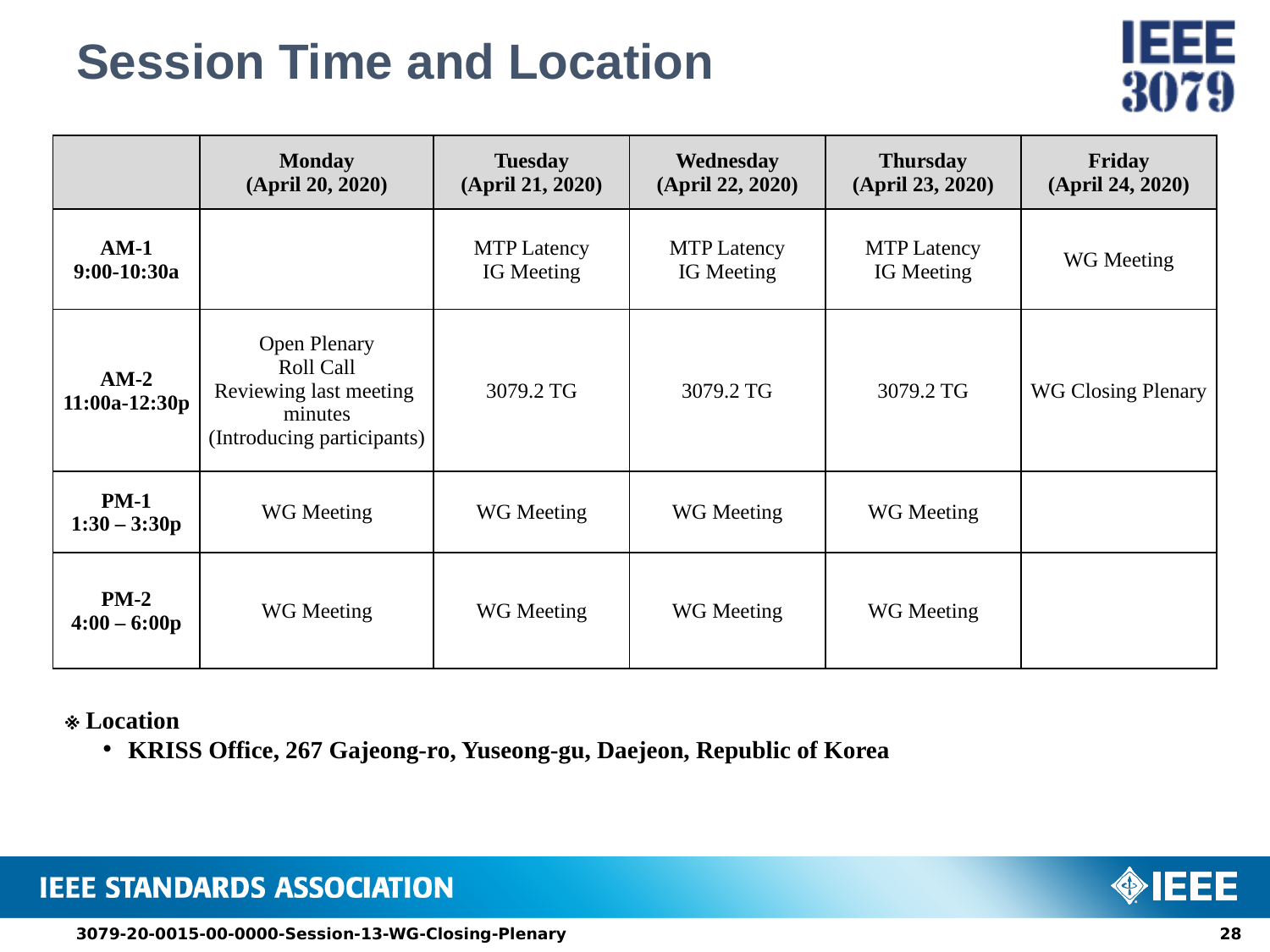

# Session Time and Location
|  | Monday (April 20, 2020) | Tuesday (April 21, 2020) | Wednesday (April 22, 2020) | Thursday (April 23, 2020) | Friday (April 24, 2020) |
| --- | --- | --- | --- | --- | --- |
| AM-1 9:00-10:30a |  | MTP Latency IG Meeting | MTP Latency IG Meeting | MTP Latency IG Meeting | WG Meeting |
| AM-2 11:00a-12:30p | Open Plenary Roll Call Reviewing last meeting minutes (Introducing participants) | 3079.2 TG | 3079.2 TG | 3079.2 TG | WG Closing Plenary |
| PM-1 1:30 – 3:30p | WG Meeting | WG Meeting | WG Meeting | WG Meeting |  |
| PM-2 4:00 – 6:00p | WG Meeting | WG Meeting | WG Meeting | WG Meeting |  |
※ Location
KRISS Office, 267 Gajeong-ro, Yuseong-gu, Daejeon, Republic of Korea
3079-20-0015-00-0000-Session-13-WG-Closing-Plenary
28